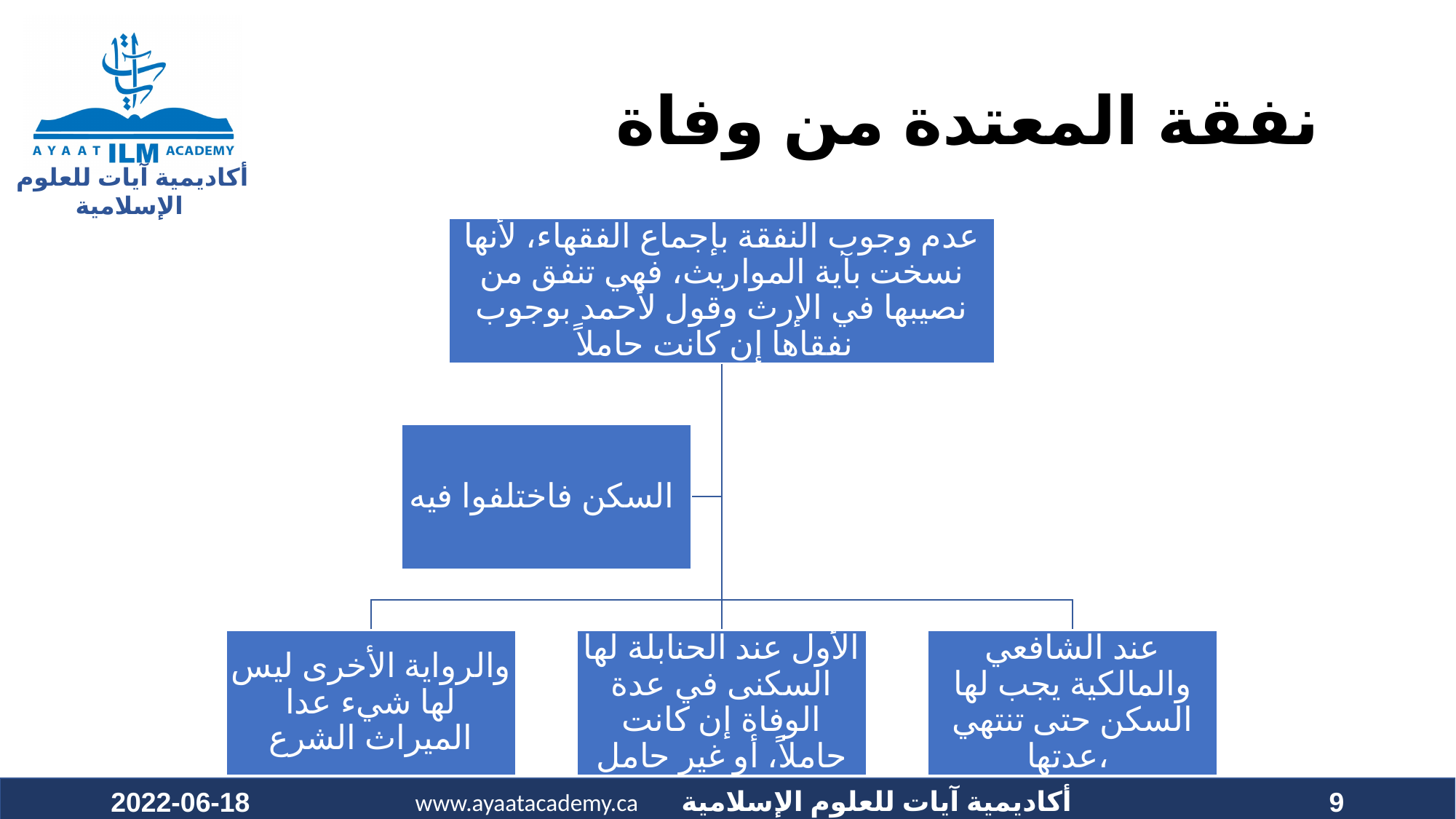

# نفقة المعتدة من وفاة
عدم وجوب النفقة بإجماع الفقهاء، لأنها نسخت بآية المواريث، فهي تنفق من نصيبها في الإرث وقول لأحمد بوجوب نفقاها إن كانت حاملاً
والرواية الأخرى ليس لها شيء عدا الميراث الشرع
الأول عند الحنابلة لها السكنى في عدة الوفاة إن كانت حاملاً، أو غير حامل
عند الشافعي والمالكية يجب لها السكن حتى تنتهي عدتها،
السكن فاختلفوا فيه
2022-06-18
9